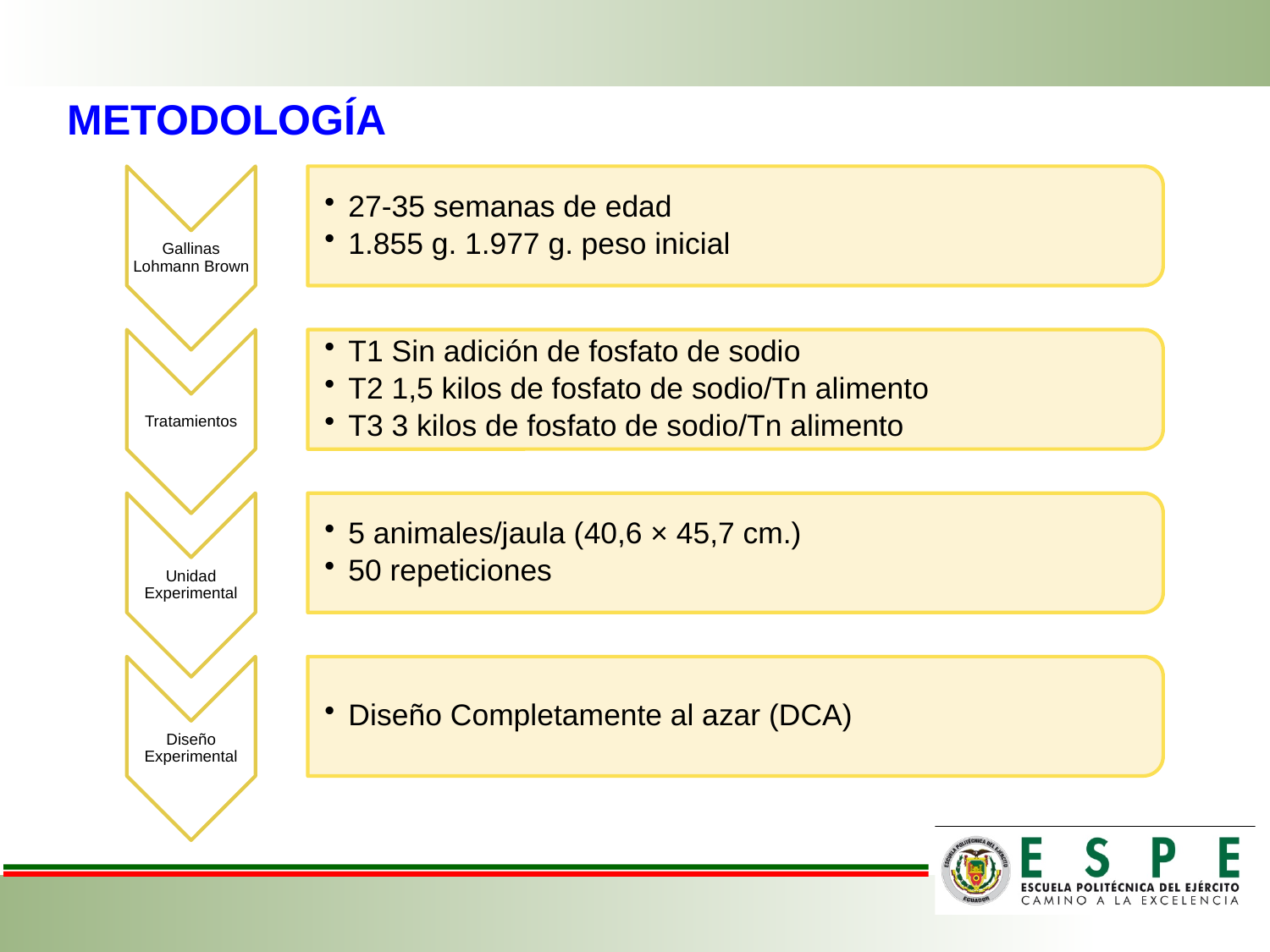

METODOLOGÍA
Gallinas Lohmann Brown
27-35 semanas de edad
1.855 g. 1.977 g. peso inicial
Tratamientos
T1 Sin adición de fosfato de sodio
T2 1,5 kilos de fosfato de sodio/Tn alimento
T3 3 kilos de fosfato de sodio/Tn alimento
Unidad Experimental
5 animales/jaula (40,6 × 45,7 cm.)
50 repeticiones
Diseño Experimental
Diseño Completamente al azar (DCA)